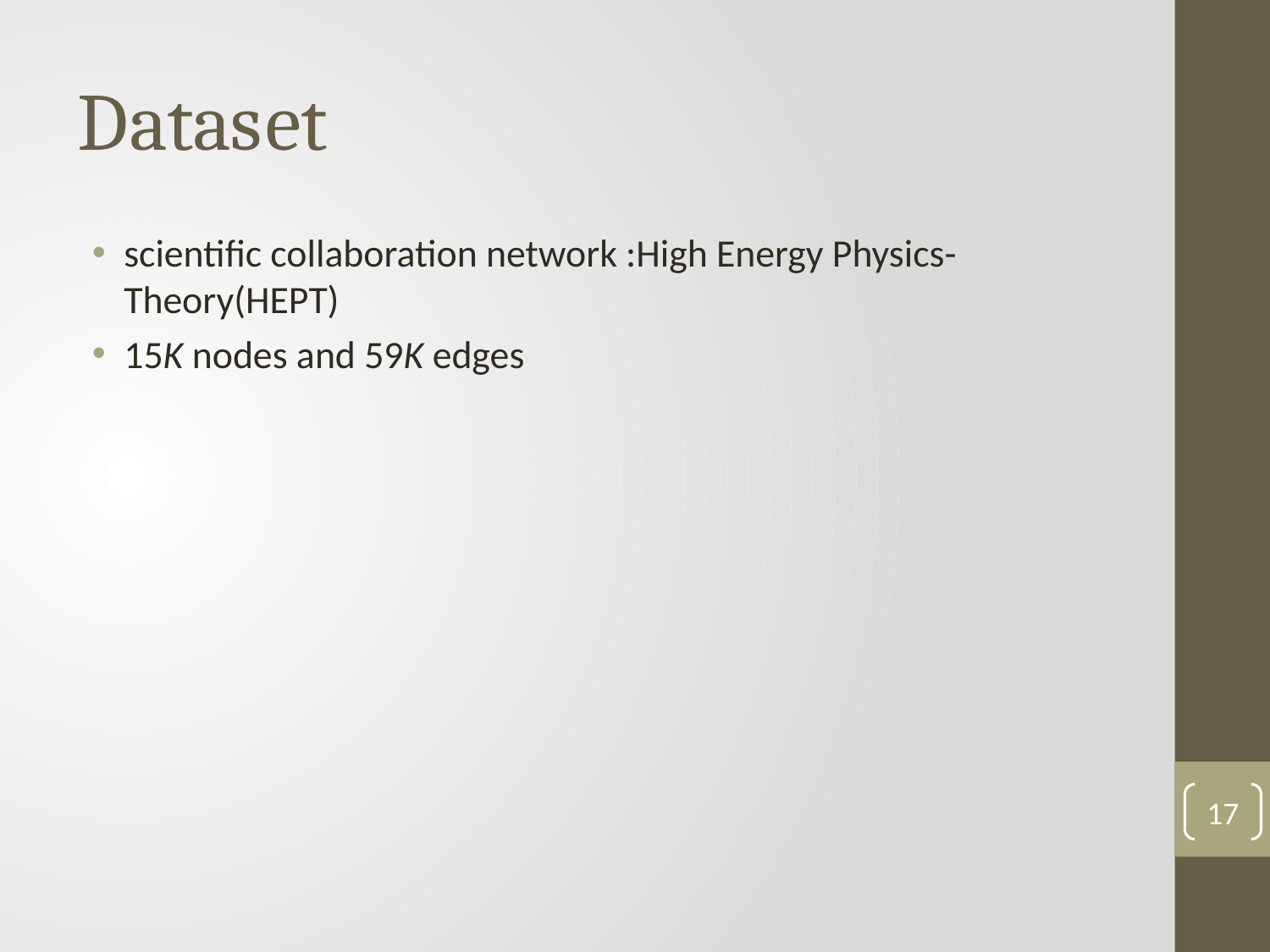

# Dataset
scientific collaboration network :High Energy Physics-Theory(HEPT)
15K nodes and 59K edges
17